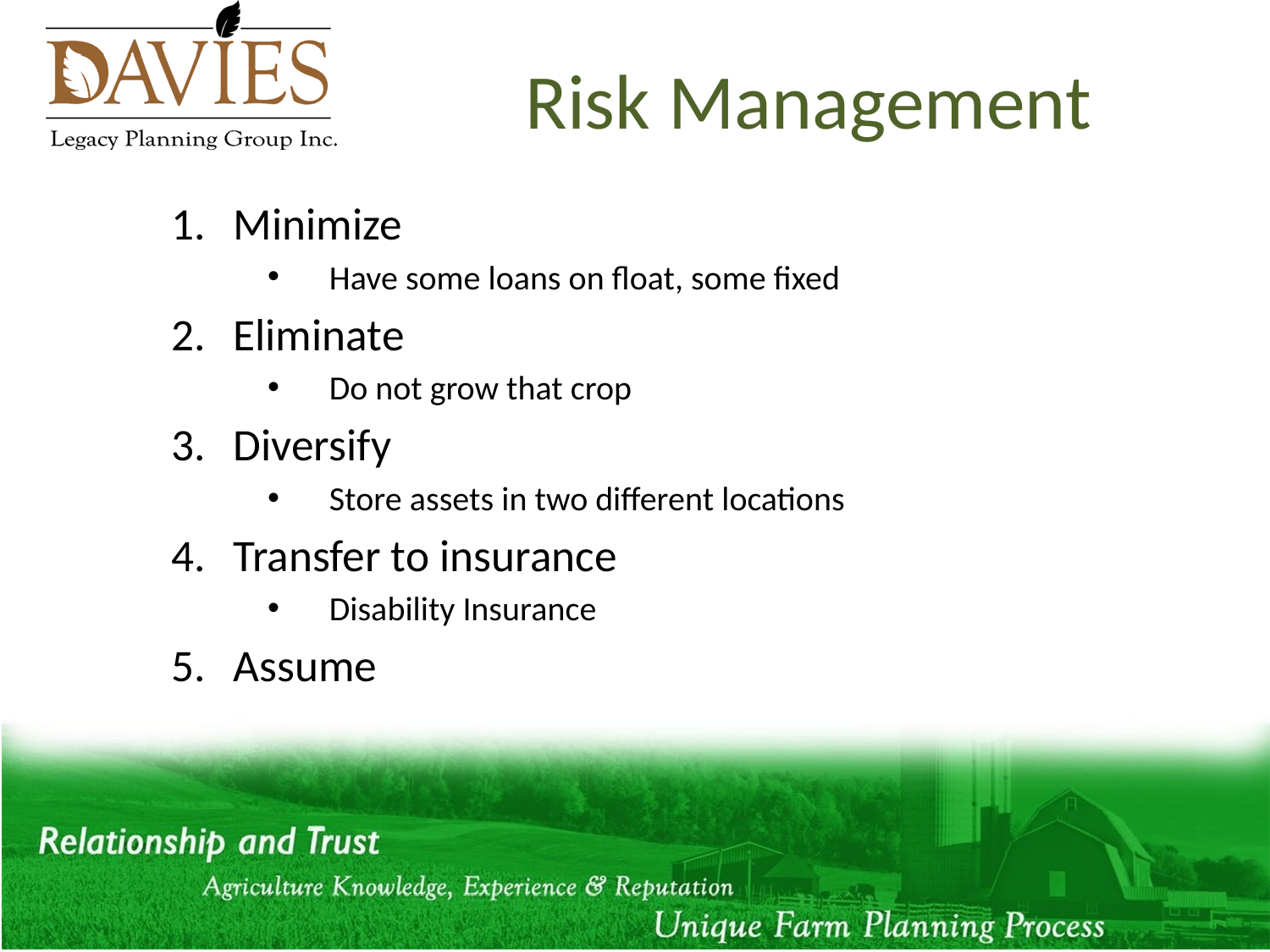

# Risk Management
Minimize
Have some loans on float, some fixed
Eliminate
Do not grow that crop
Diversify
Store assets in two different locations
Transfer to insurance
Disability Insurance
Assume